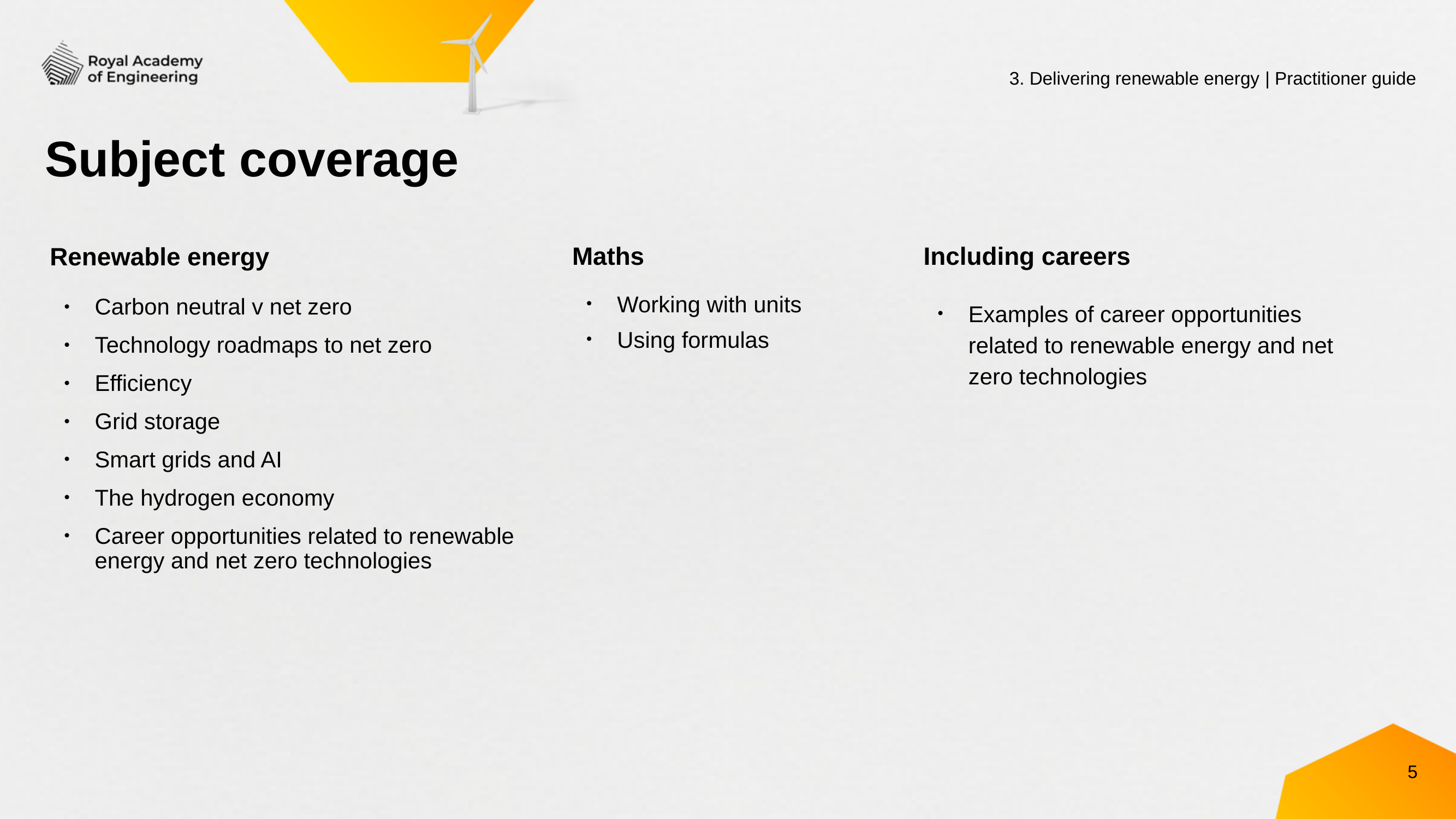

3. Delivering renewable energy | Practitioner guide
# Subject coverage

Renewable energy

Carbon neutral v net zero
Technology roadmaps to net zero
Efficiency
Grid storage
Smart grids and AI
The hydrogen economy
Career opportunities related to renewable energy and net zero technologies
Maths

Working with units
Using formulas
Including careers

Examples of career opportunities related to renewable energy and net zero technologies

5